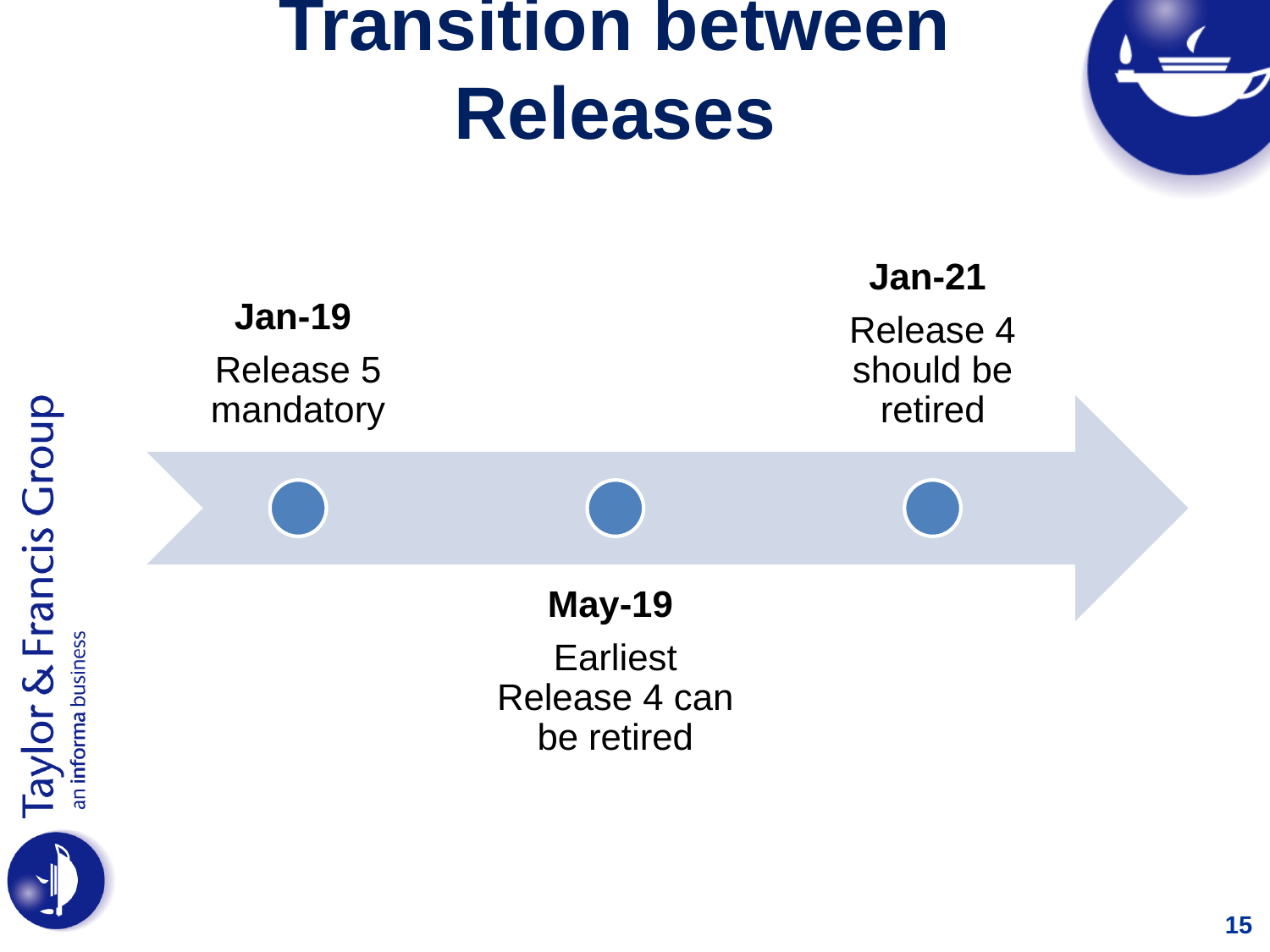

Transition between Releases
Jan-19
Release 5 mandatory
May-19
Earliest Release 4 can be retired
Jan-21
Release 4 should be retired
15